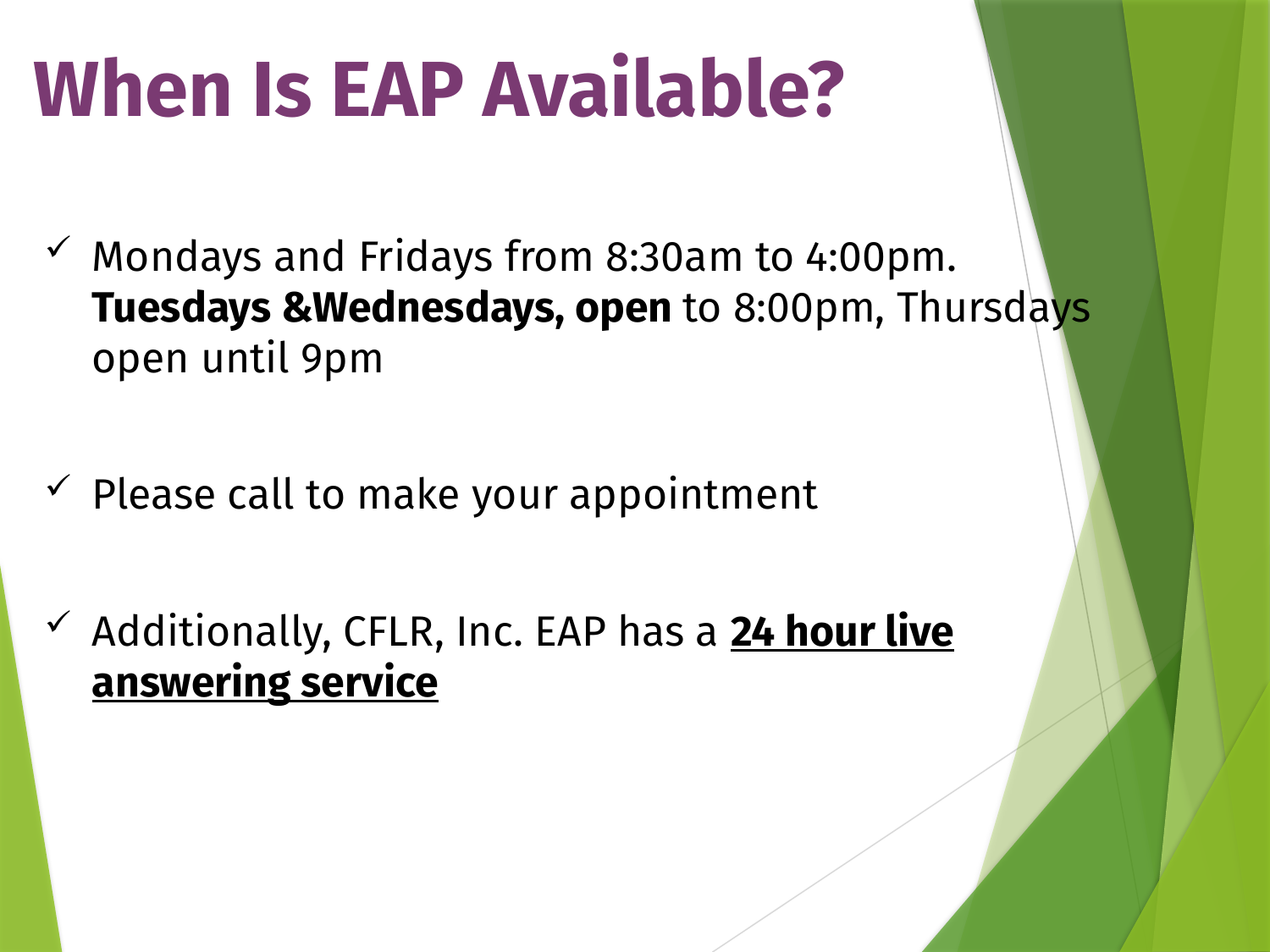

# When Is EAP Available?
Mondays and Fridays from 8:30am to 4:00pm.  Tuesdays &Wednesdays, open to 8:00pm, Thursdays open until 9pm

Please call to make your appointment

Additionally, CFLR, Inc. EAP has a 24 hour live answering service